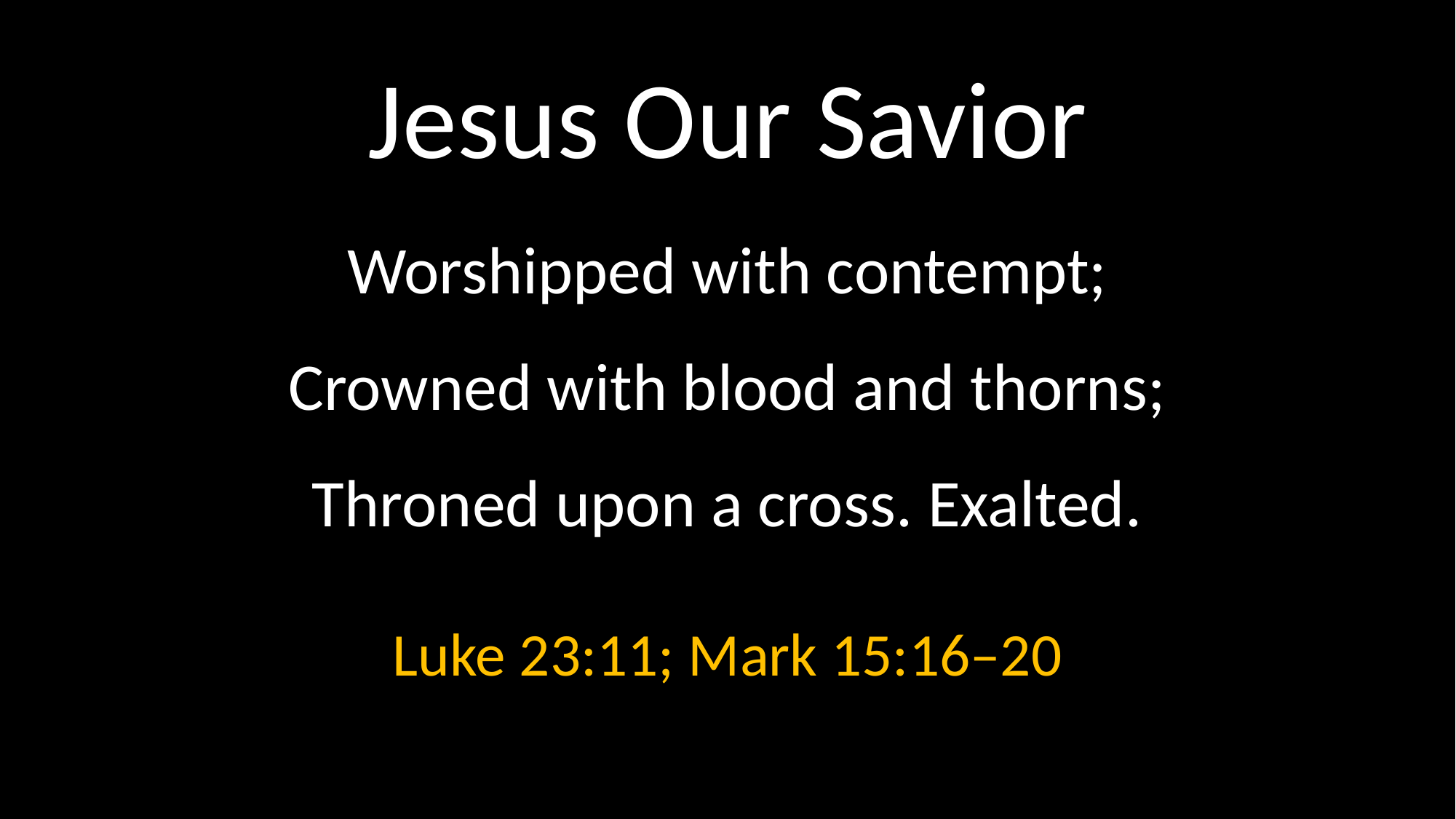

# Jesus Our Savior
Worshipped with contempt;
Crowned with blood and thorns;
Throned upon a cross. Exalted.
Luke 23:11; Mark 15:16–20